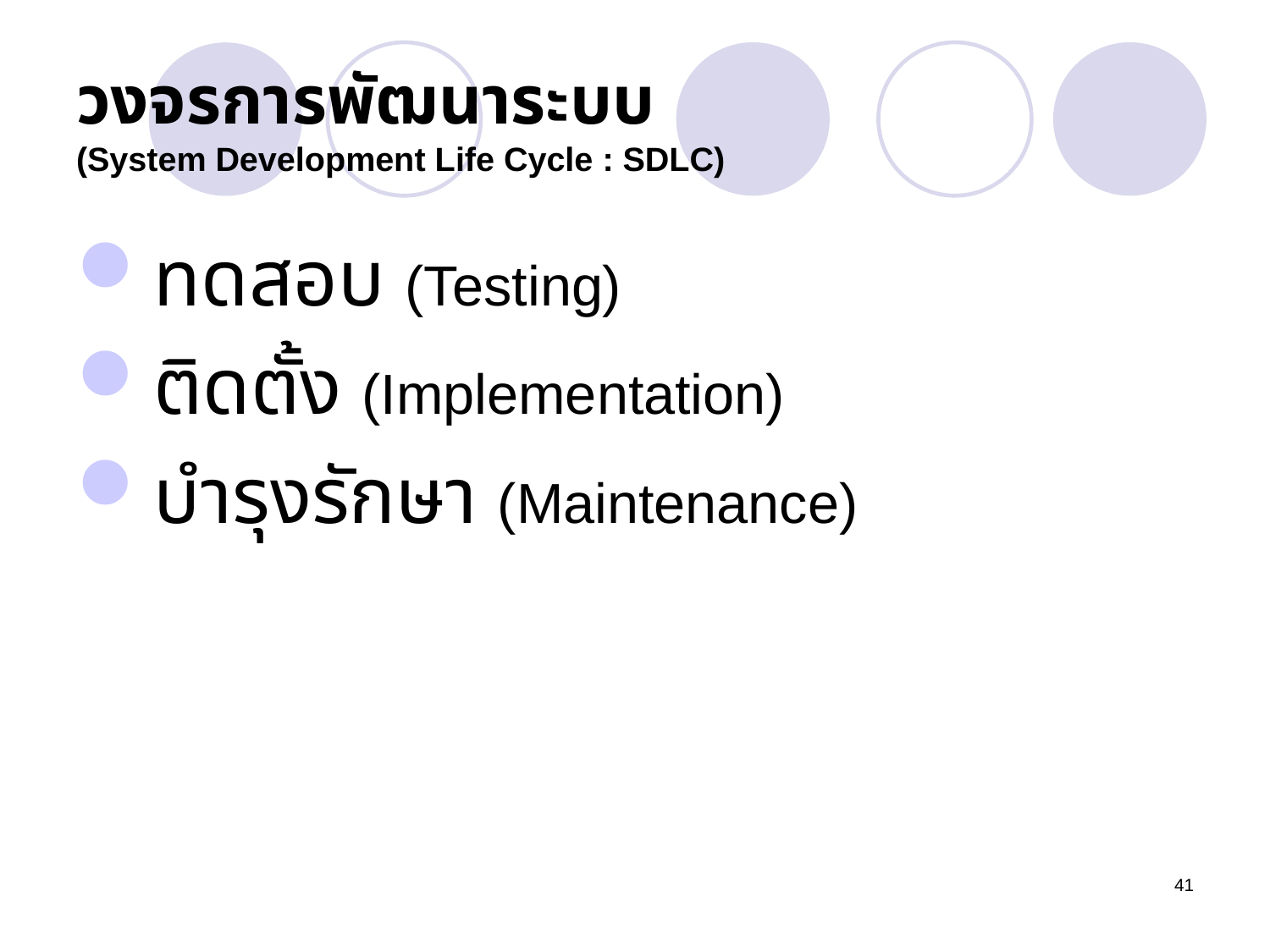

# วงจรการพัฒนาระบบ (System Development Life Cycle : SDLC)
ทดสอบ (Testing)
ติดตั้ง (Implementation)
บำรุงรักษา (Maintenance)

41